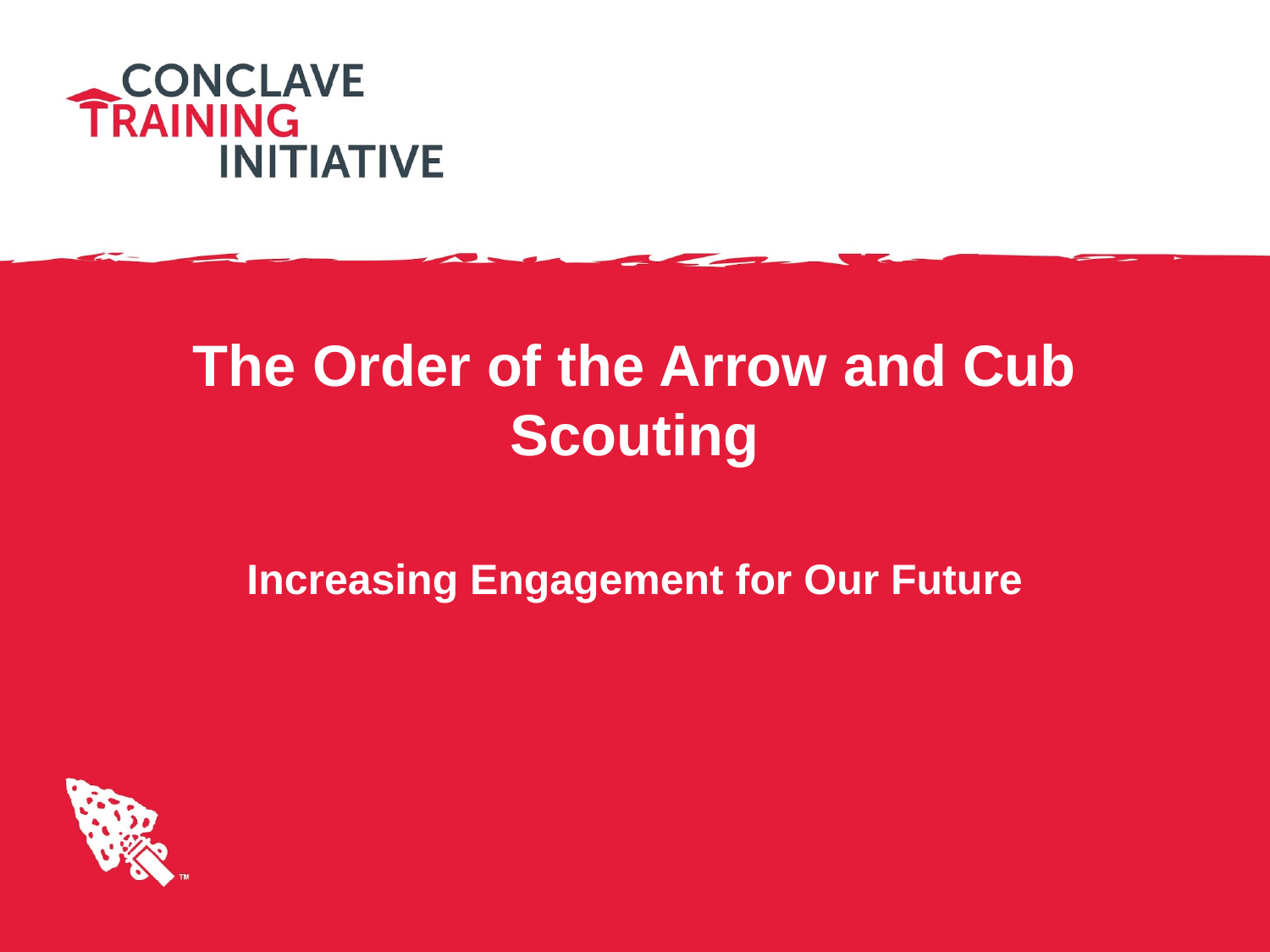

# The Order of the Arrow and Cub Scouting
Increasing Engagement for Our Future